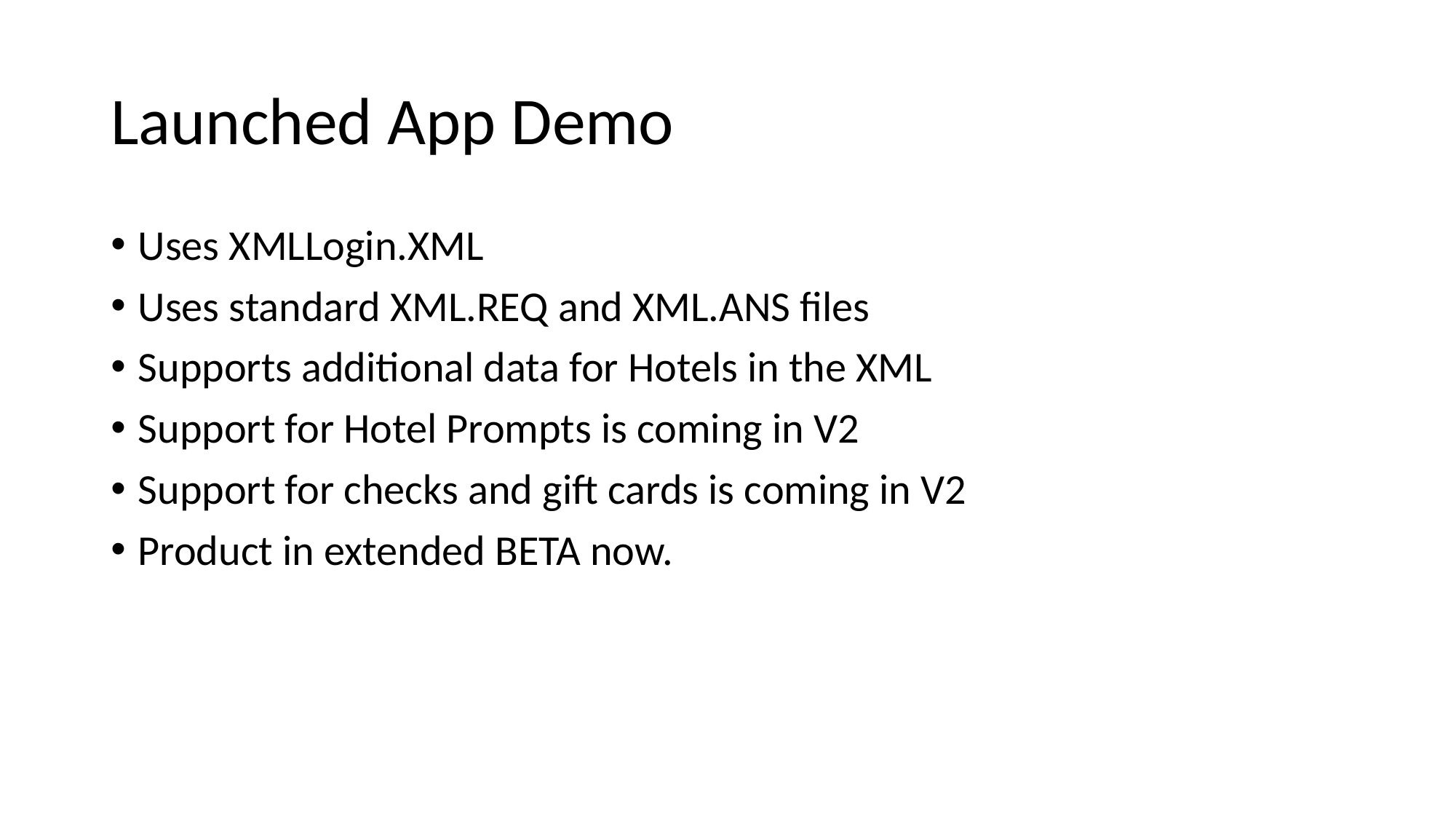

# Launched App Demo
Uses XMLLogin.XML
Uses standard XML.REQ and XML.ANS files
Supports additional data for Hotels in the XML
Support for Hotel Prompts is coming in V2
Support for checks and gift cards is coming in V2
Product in extended BETA now.